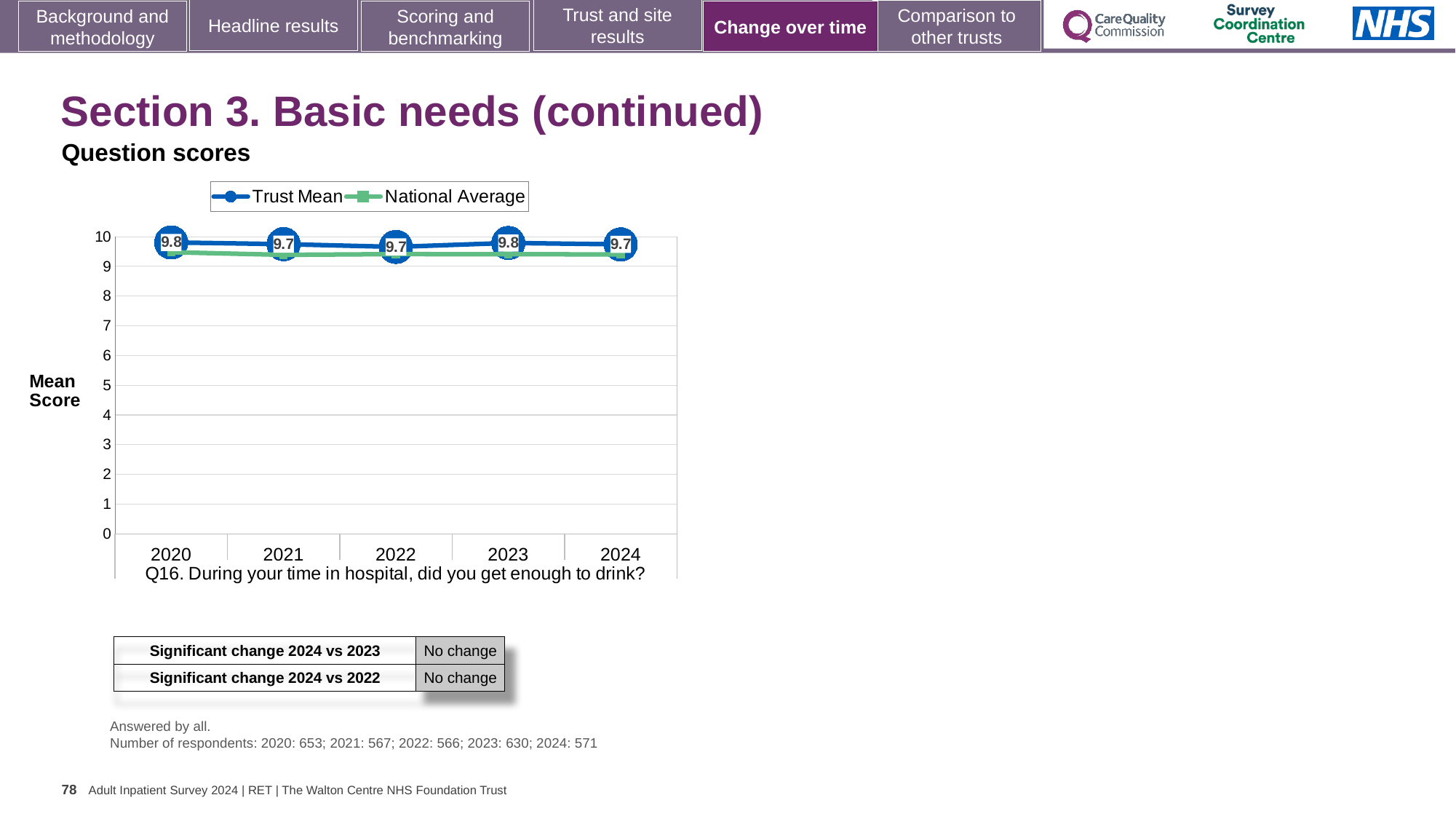

# Section 3. Basic needs (continued)
Question scores

### Chart

| Category | Trust Mean | National Average |
|---|---|---|
| 2020 | 9.807457235452537 | 9.476708016784139 |
| 2021 | 9.749561044651218 | 9.389186700490768 |
| 2022 | 9.656962341322608 | 9.413705771705214 |
| 2023 | 9.788865387939817 | 9.40913505359586 |
| 2024 | 9.741397113308208 | 9.403342818474426 |
| Significant change 2024 vs 2023 | No change |
| --- | --- |
| Significant change 2024 vs 2022 | No change |
Answered by all.
Number of respondents: 2020: 653; 2021: 567; 2022: 566; 2023: 630; 2024: 571

78